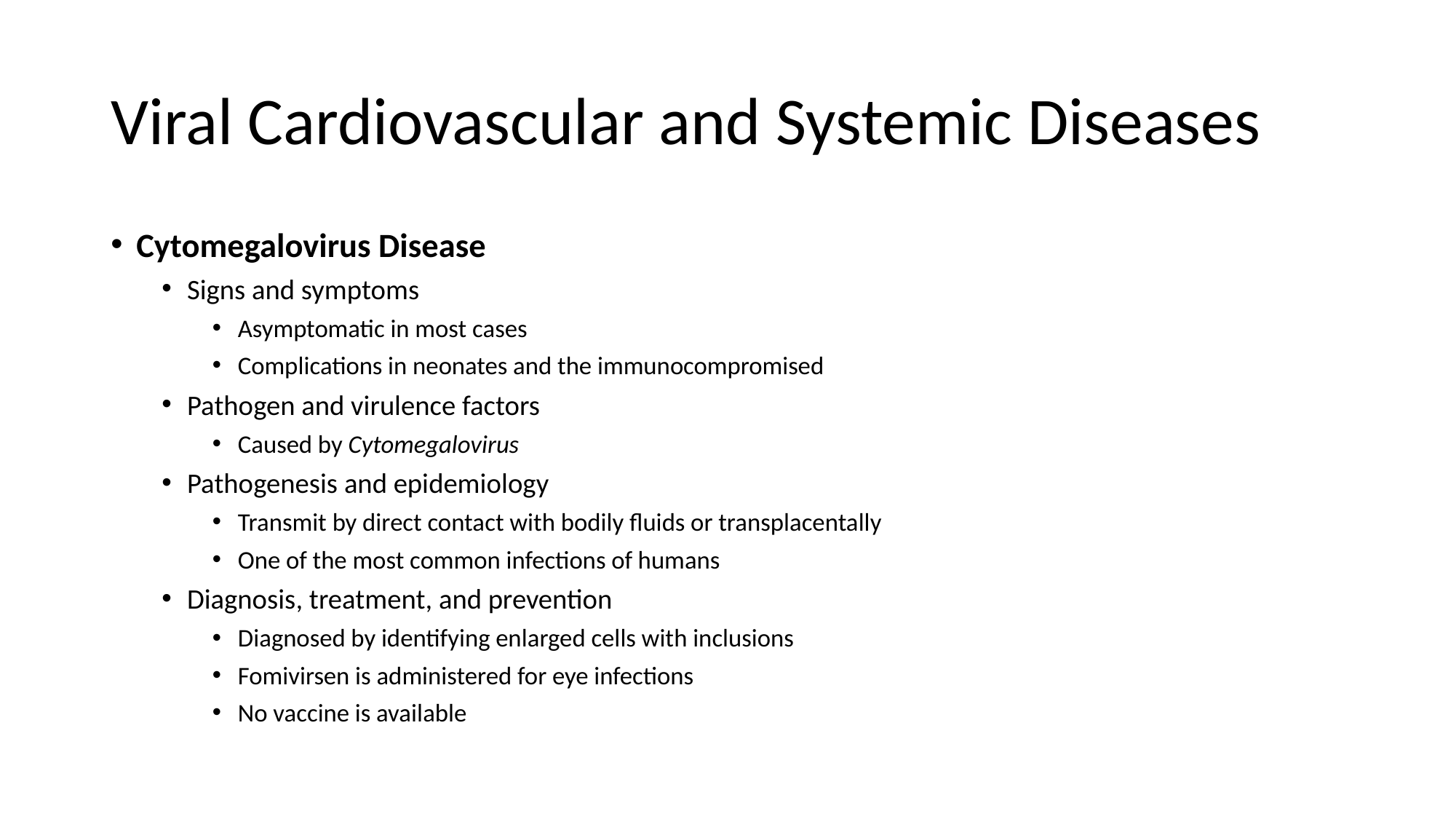

# Viral Cardiovascular and Systemic Diseases
Cytomegalovirus Disease
Signs and symptoms
Asymptomatic in most cases
Complications in neonates and the immunocompromised
Pathogen and virulence factors
Caused by Cytomegalovirus
Pathogenesis and epidemiology
Transmit by direct contact with bodily fluids or transplacentally
One of the most common infections of humans
Diagnosis, treatment, and prevention
Diagnosed by identifying enlarged cells with inclusions
Fomivirsen is administered for eye infections
No vaccine is available